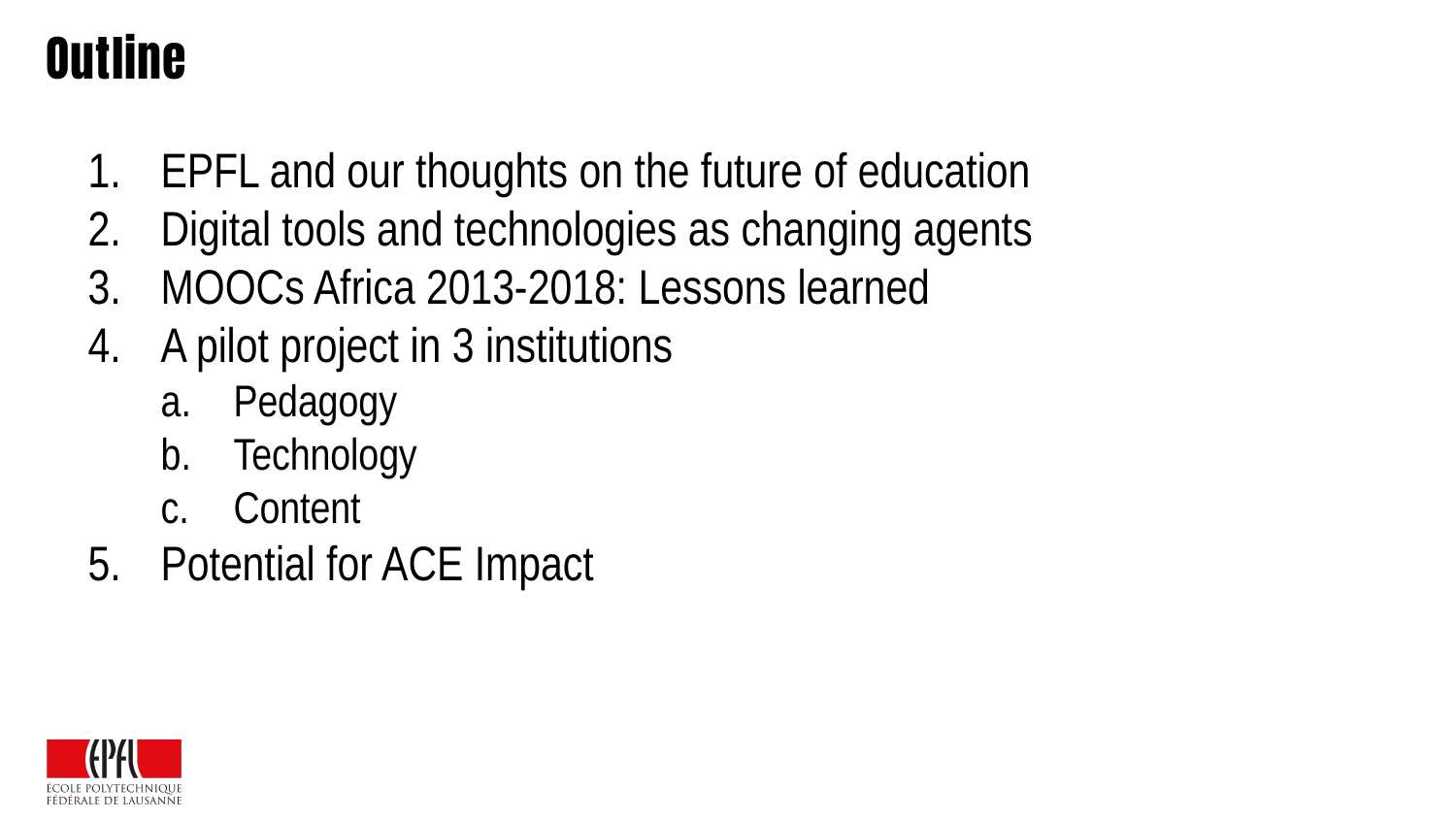

# Outline
EPFL and our thoughts on the future of education
Digital tools and technologies as changing agents
MOOCs Africa 2013-2018: Lessons learned
A pilot project in 3 institutions
Pedagogy
Technology
Content
Potential for ACE Impact
EPFL Presentation  |  2018
2